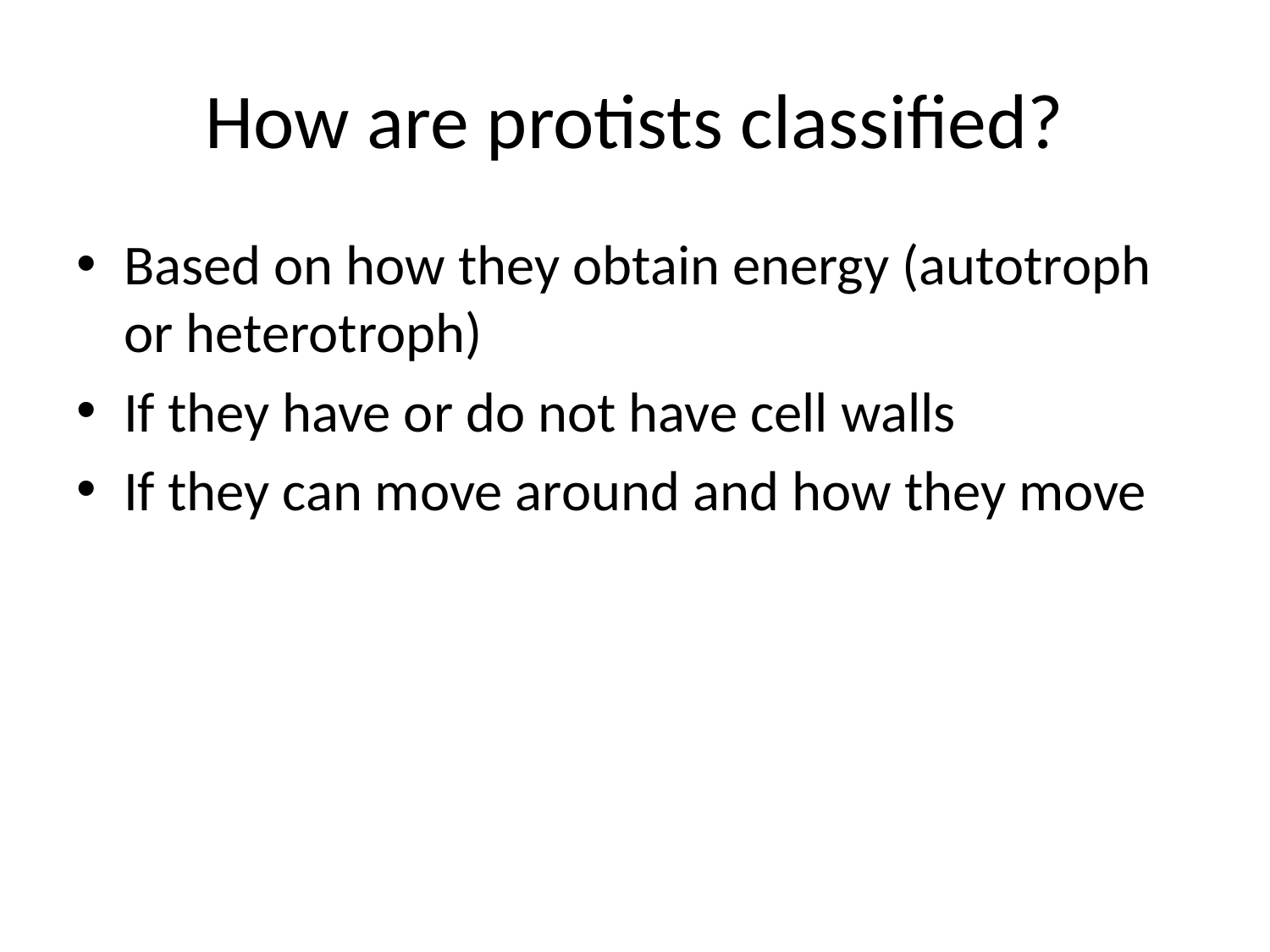

# How are protists classified?
Based on how they obtain energy (autotroph or heterotroph)
If they have or do not have cell walls
If they can move around and how they move